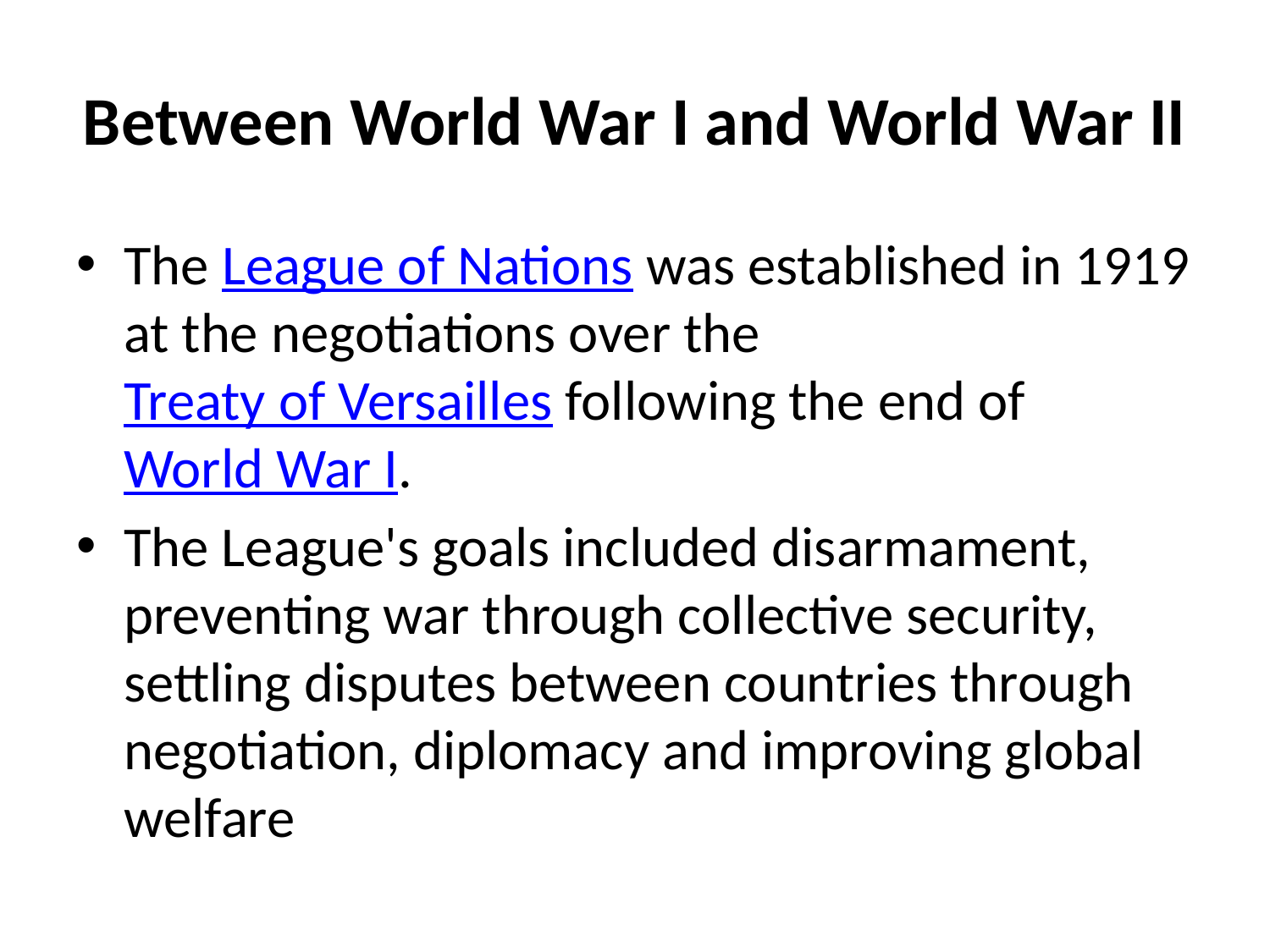

# Between World War I and World War II
The League of Nations was established in 1919 at the negotiations over the Treaty of Versailles following the end of World War I.
The League's goals included disarmament, preventing war through collective security, settling disputes between countries through negotiation, diplomacy and improving global welfare